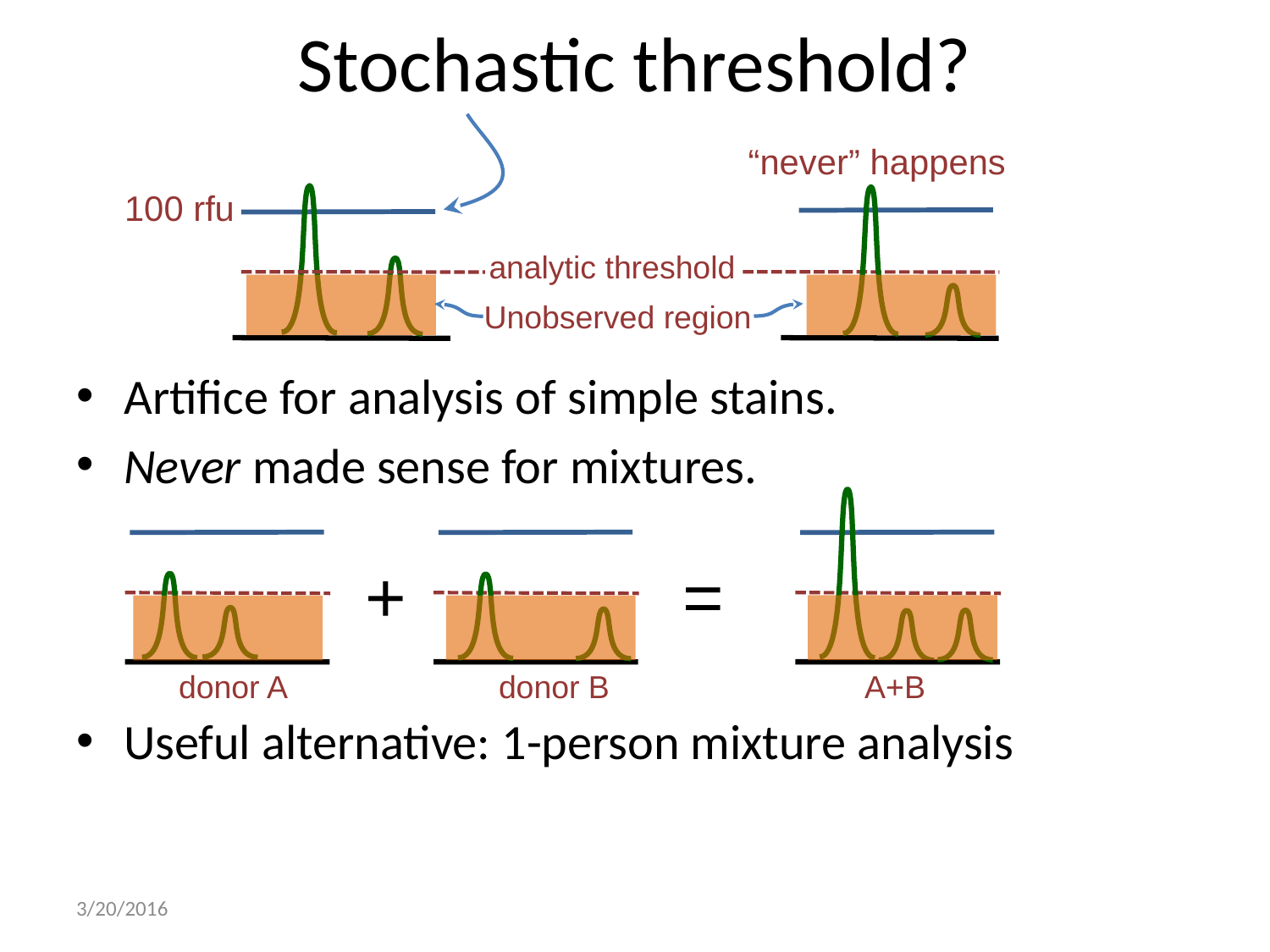

# Stochastic threshold?

“never” happens

100 rfu

analytic threshold

Unobserved region

Artifice for analysis of simple stains.
Never made sense for mixtures.

Useful alternative: 1-person mixture analysis

=
+

  donor A                        donor B                             A+B
3/20/2016